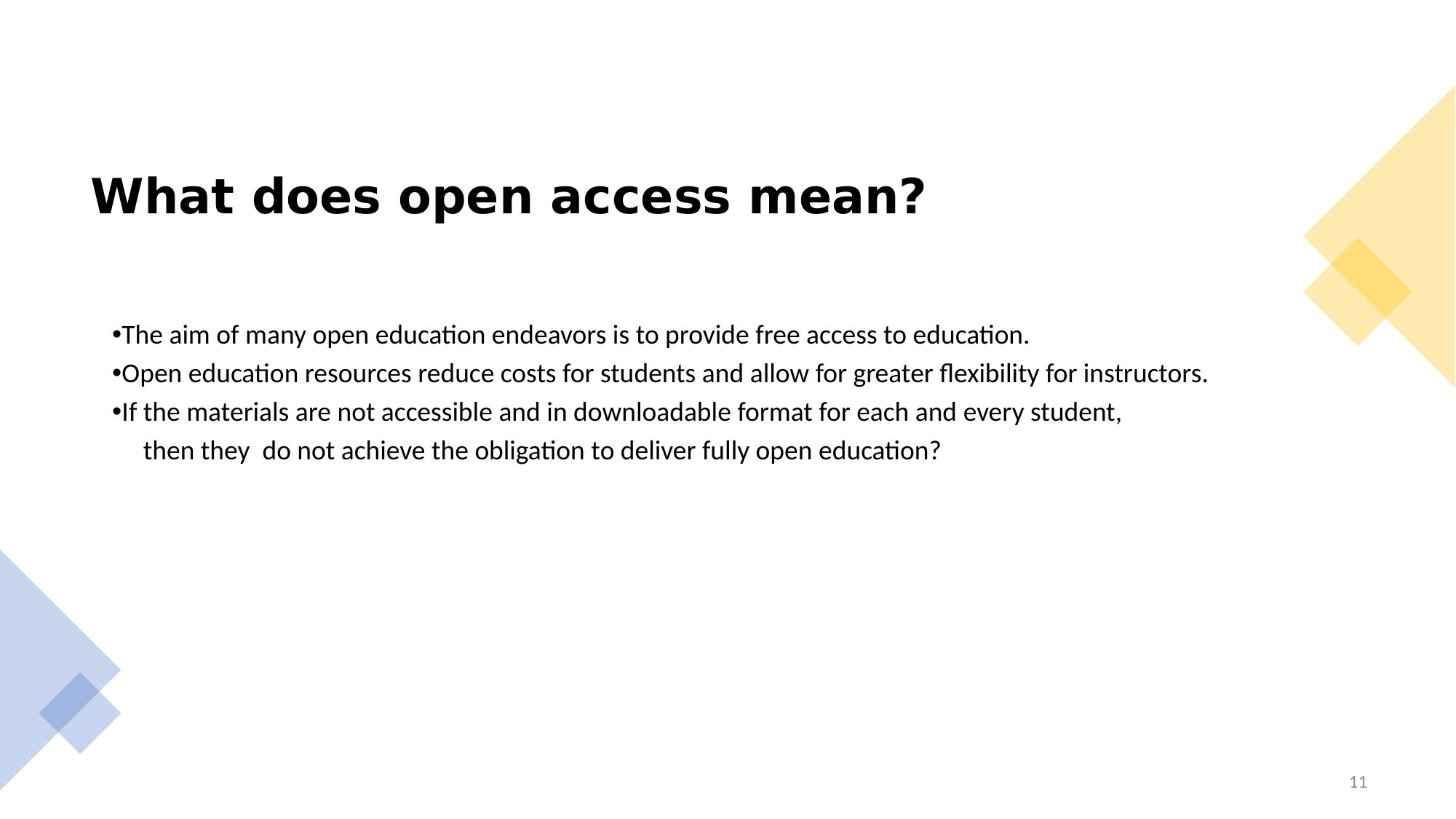

What does open access mean?

The aim of many open education endeavors is to provide free access to education.
Open education resources reduce costs for students and allow for greater flexibility for instructors.
If the materials are not accessible and in downloadable format for each and every student,
     then they  do not achieve the obligation to deliver fully open education?

11